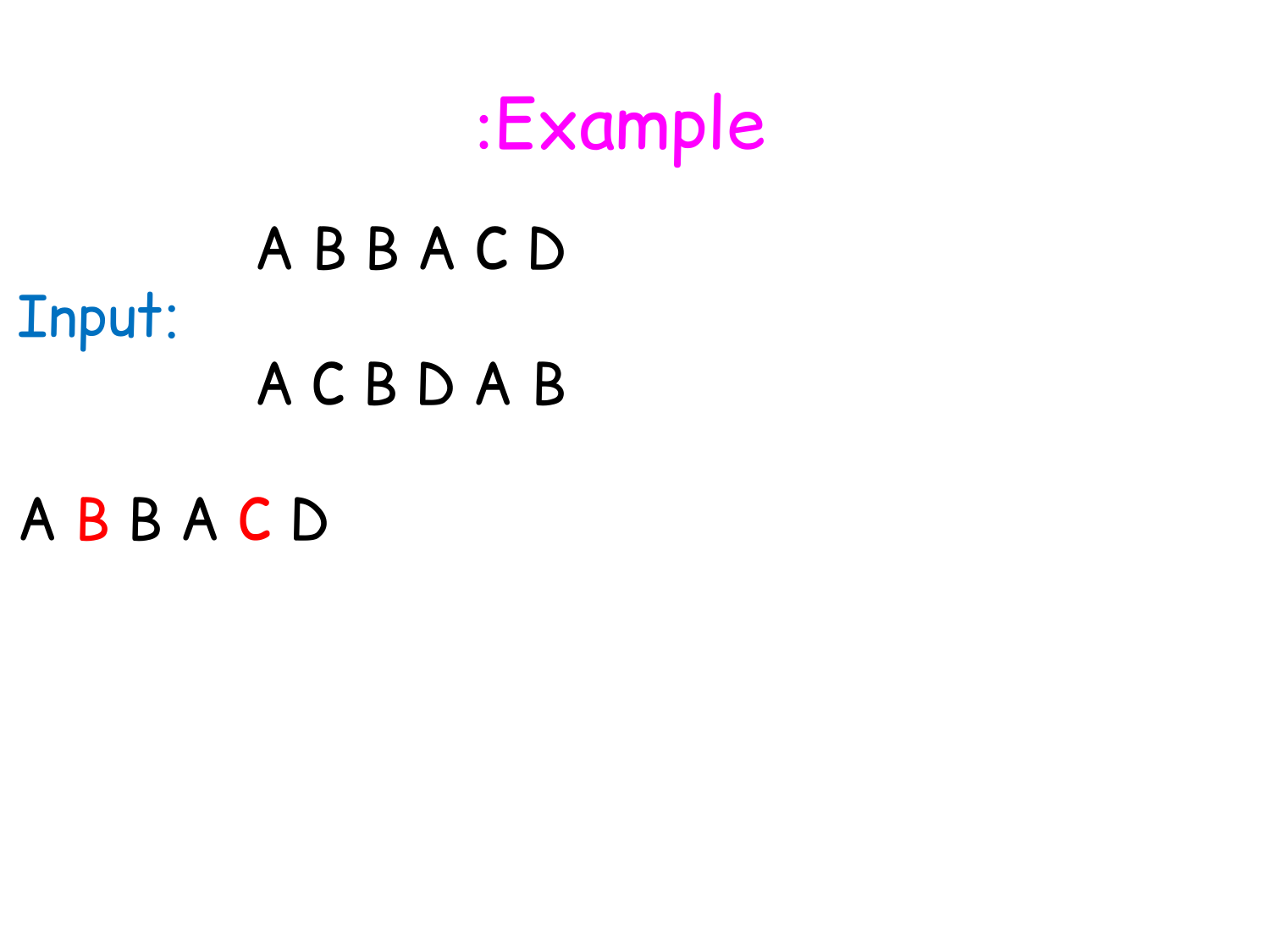

# Example:
              A B B A C D
Input:
              A C B D A B

A B B A C D